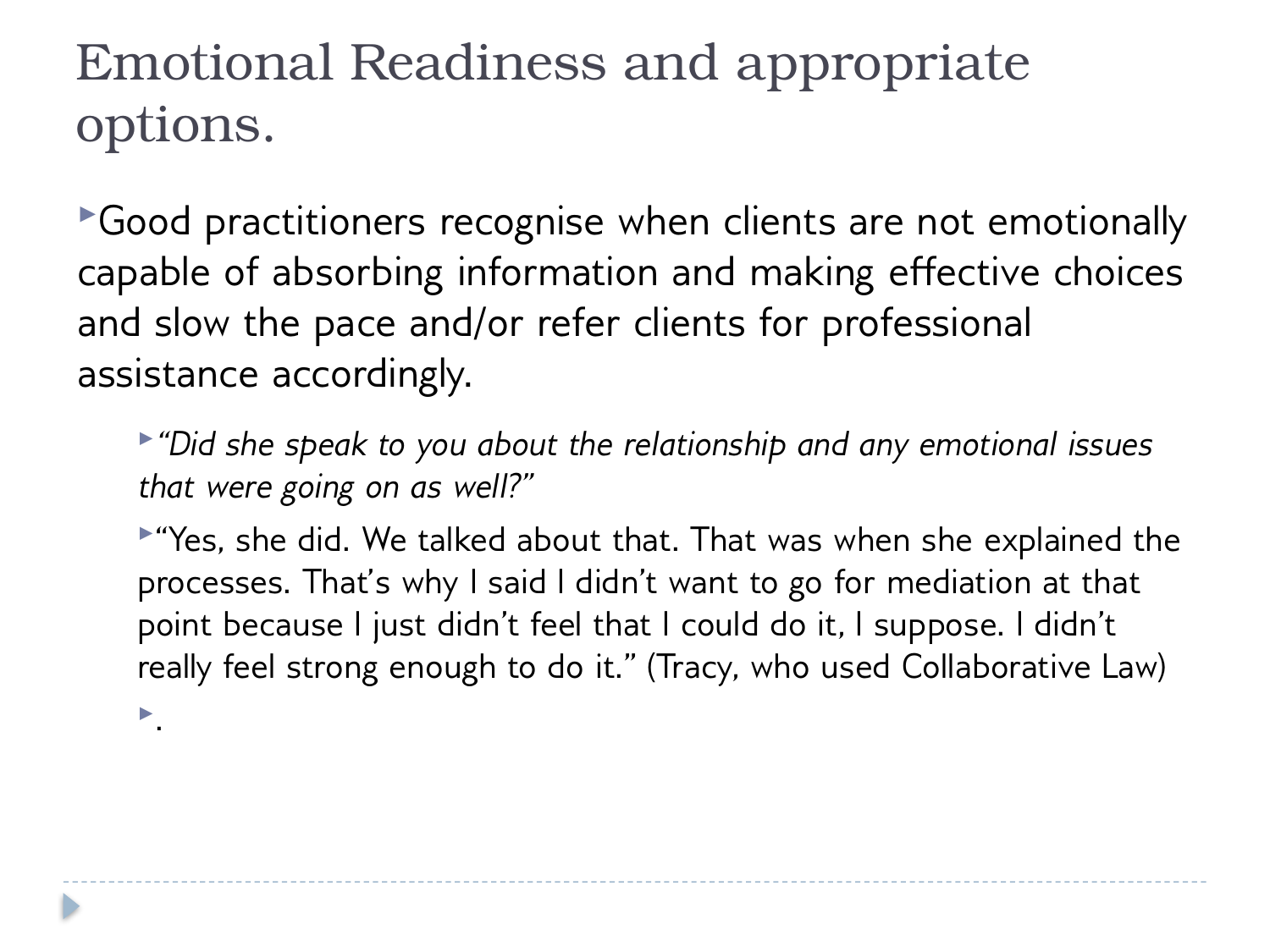

Emotional Readiness and appropriate options.
Good practitioners recognise when clients are not emotionally capable of absorbing information and making effective choices and slow the pace and/or refer clients for professional assistance accordingly.
“Did she speak to you about the relationship and any emotional issues that were going on as well?”
“Yes, she did. We talked about that. That was when she explained the processes. That’s why I said I didn’t want to go for mediation at that point because I just didn’t feel that I could do it, I suppose. I didn’t really feel strong enough to do it.” (Tracy, who used Collaborative Law)
.